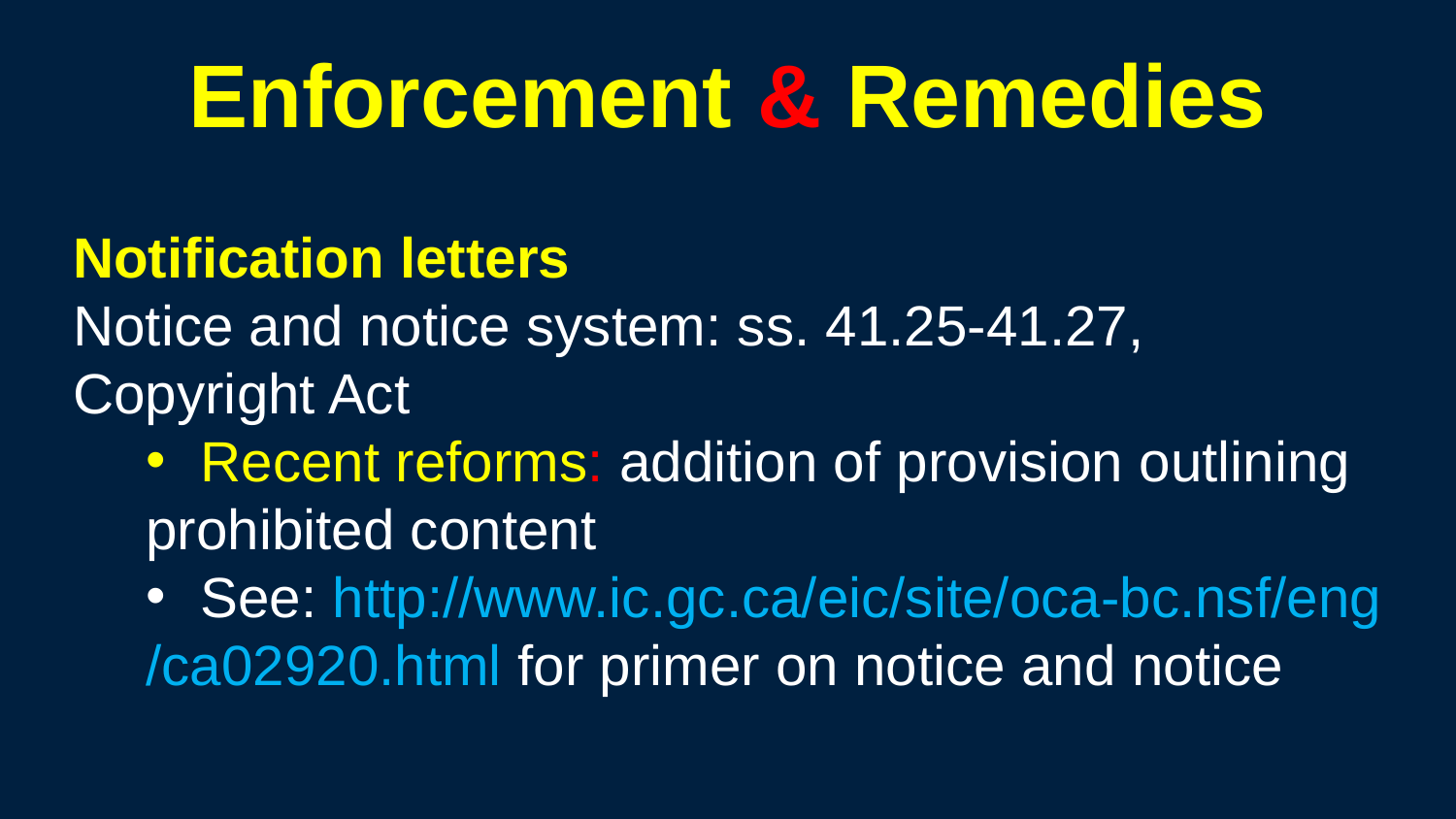

Enforcement & Remedies
Notification letters
Notice and notice system: ss. 41.25-41.27,
Copyright Act
Recent reforms: addition of provision outlining
prohibited content
See: http://www.ic.gc.ca/eic/site/oca-bc.nsf/eng
/ca02920.html for primer on notice and notice